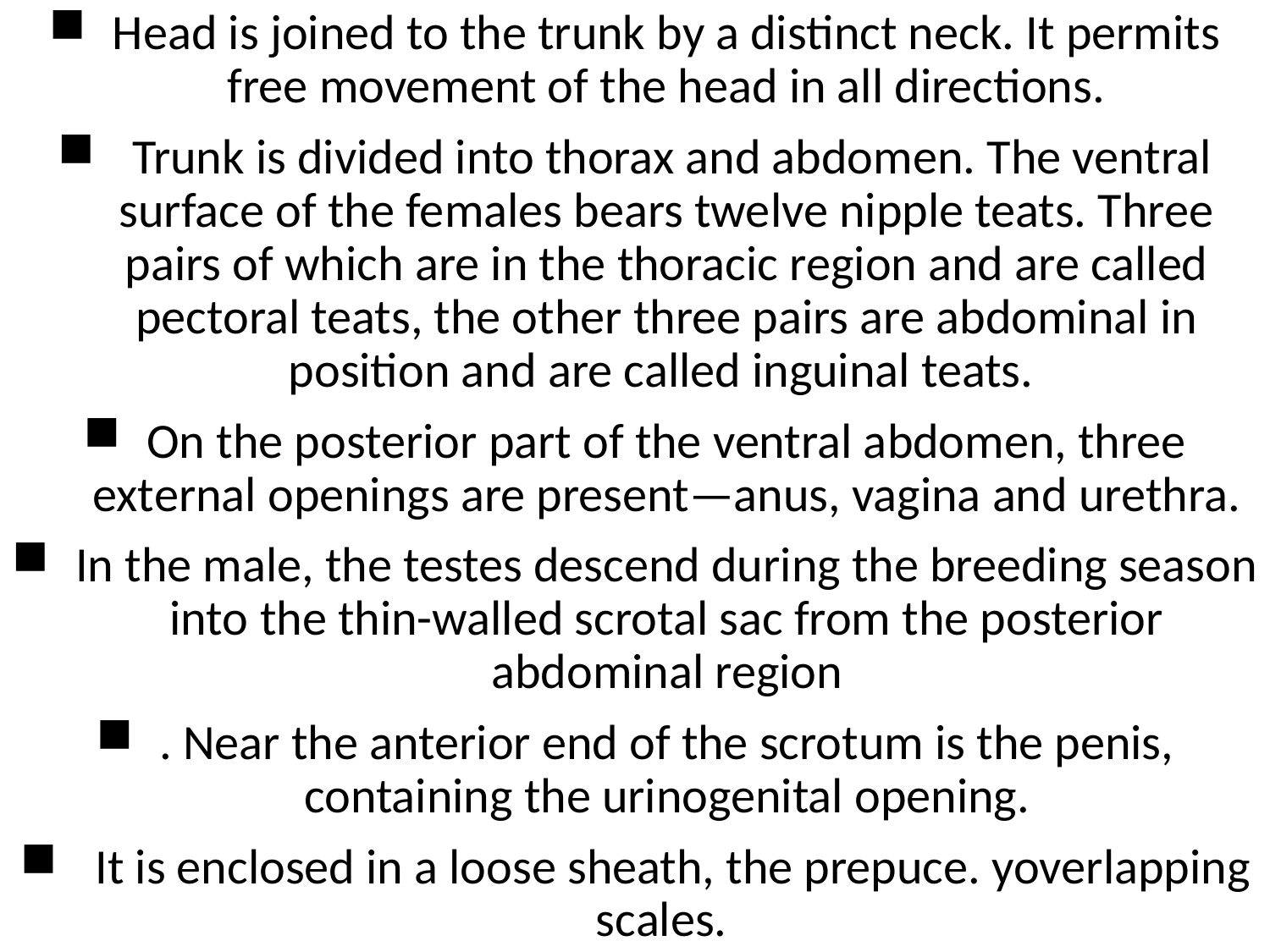

Head is joined to the trunk by a distinct neck. It permits free movement of the head in all directions.
 Trunk is divided into thorax and abdo­men. The ventral surface of the females bears twelve nipple teats. Three pairs of which are in the thoracic region and are called pectoral teats, the other three pairs are abdominal in position and are called inguinal teats.
On the posterior part of the ventral abdomen, three external openings are present—anus, vagina and urethra.
In the male, the testes descend during the breeding season into the thin-walled scrotal sac from the posterior abdominal region
. Near the anterior end of the scrotum is the penis, containing the urinogenital opening.
 It is enclosed in a loose sheath, the prepuce. yover­lapping scales.
From beneath each scale, three hairs and short bristles emerges out.